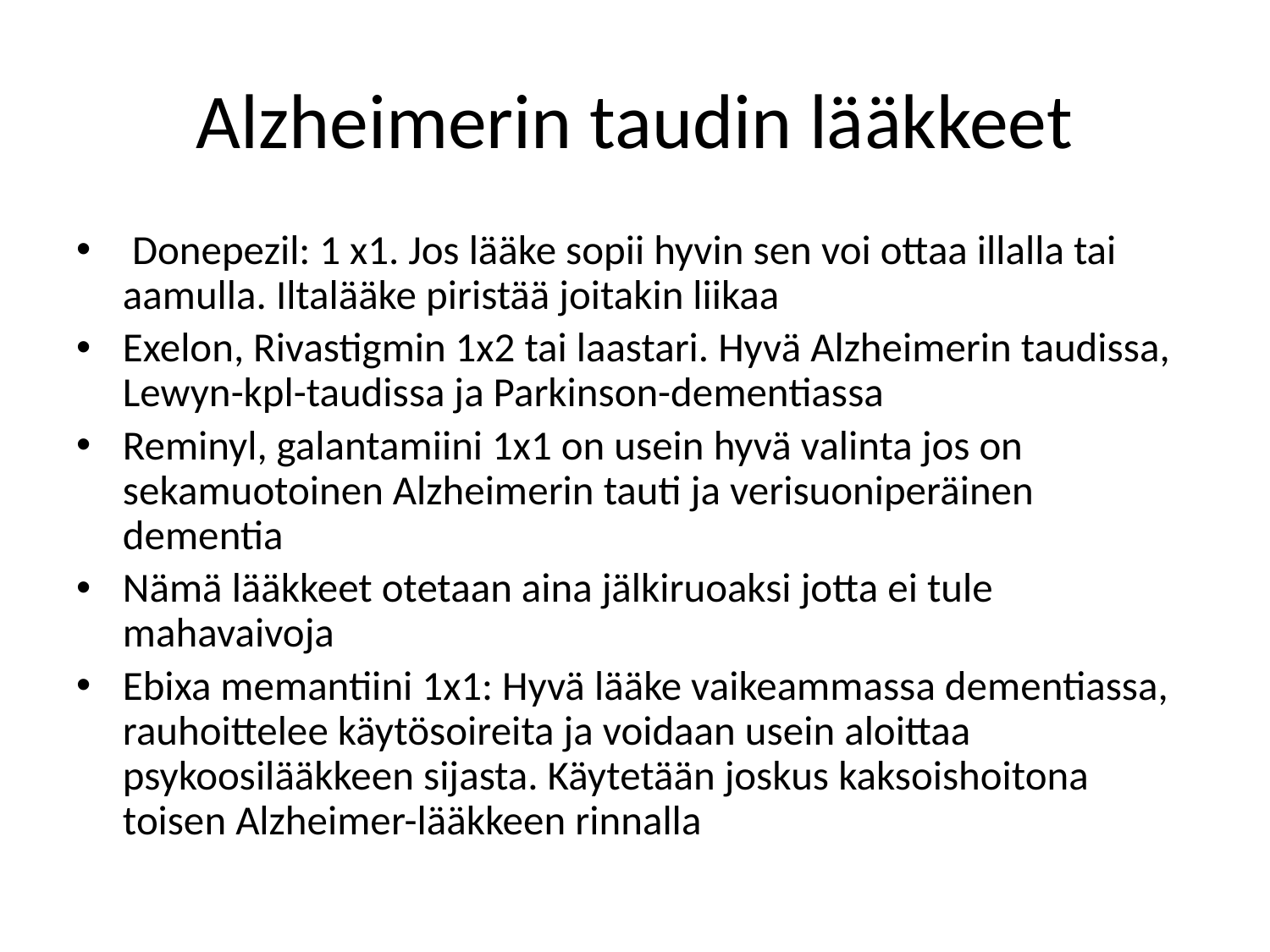

# Alzheimerin taudin lääkkeet
 Donepezil: 1 x1. Jos lääke sopii hyvin sen voi ottaa illalla tai aamulla. Iltalääke piristää joitakin liikaa
Exelon, Rivastigmin 1x2 tai laastari. Hyvä Alzheimerin taudissa, Lewyn-kpl-taudissa ja Parkinson-dementiassa
Reminyl, galantamiini 1x1 on usein hyvä valinta jos on sekamuotoinen Alzheimerin tauti ja verisuoniperäinen dementia
Nämä lääkkeet otetaan aina jälkiruoaksi jotta ei tule mahavaivoja
Ebixa memantiini 1x1: Hyvä lääke vaikeammassa dementiassa, rauhoittelee käytösoireita ja voidaan usein aloittaa psykoosilääkkeen sijasta. Käytetään joskus kaksoishoitona toisen Alzheimer-lääkkeen rinnalla